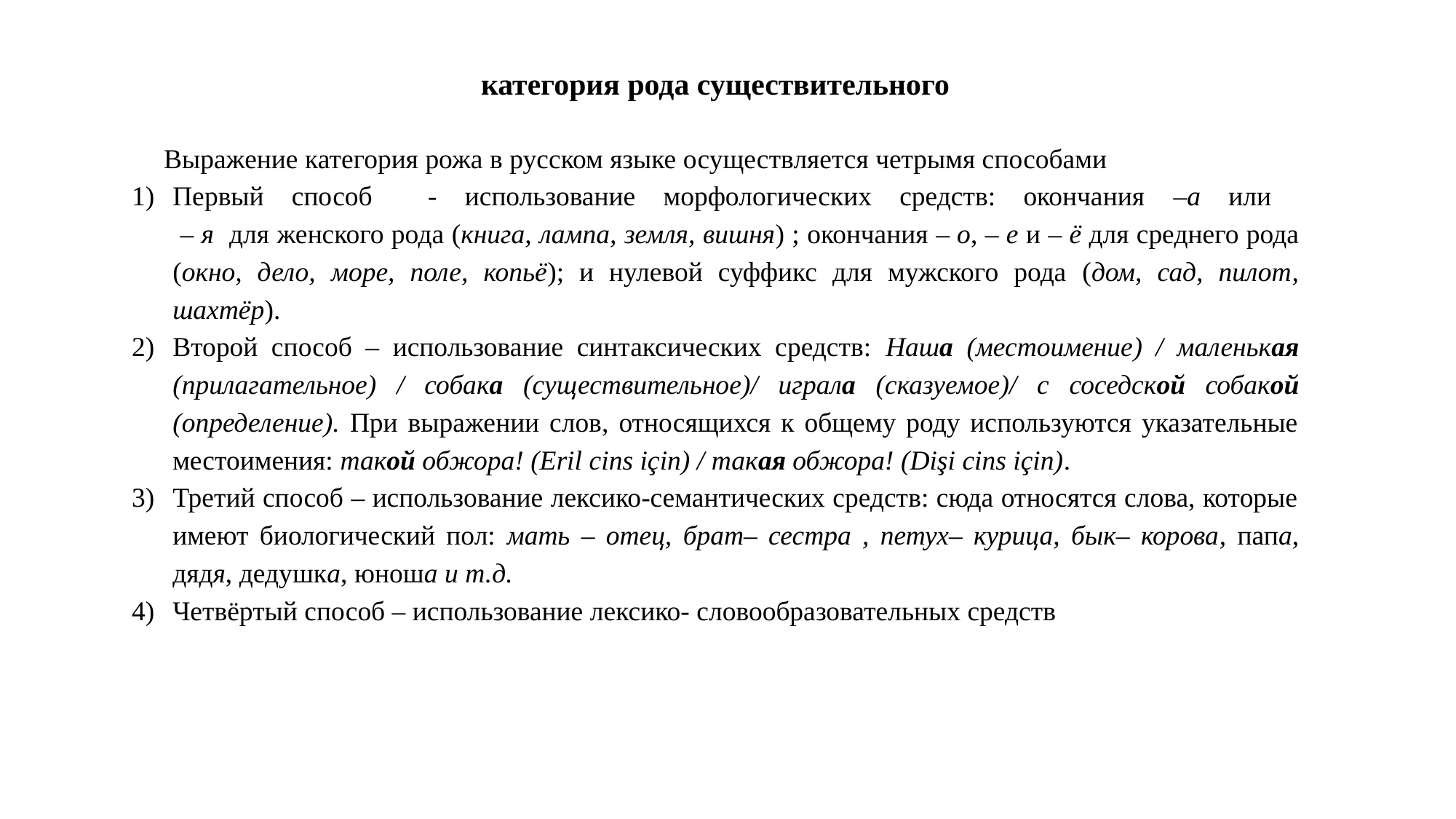

категория рода существительного

Выражение категория рожа в русском языке осуществляется четрымя способами
Первый способ  - использование морфологических средств: окончания –a или
 – я  для женского рода (книга, лампа, земля, вишня) ; окончания – о, – е и – ё для среднего рода (окно, дело, море, поле, копьё); и нулевой суффикс для мужского рода (дом, сад, пилот, шахтёр).
Второй способ – использование синтаксических средств: Наша (местоимение) / маленькая (прилагательное) / собака (существительное)/ играла (сказуемое)/ с соседской собакой (определение). При выражении слов, относящихся к общему роду используются указательные местоимения: такой обжора! (Eril cins için) / такая обжора! (Dişi cins için).
Третий способ – использование лексико-семантических средств: сюда относятся слова, которые имеют биологический пол: мать – отец, брат– сестра , петух– курица, бык– корова, папа, дядя, дедушка, юноша и т.д.
Четвёртый способ – использование лексико- словообразовательных средств